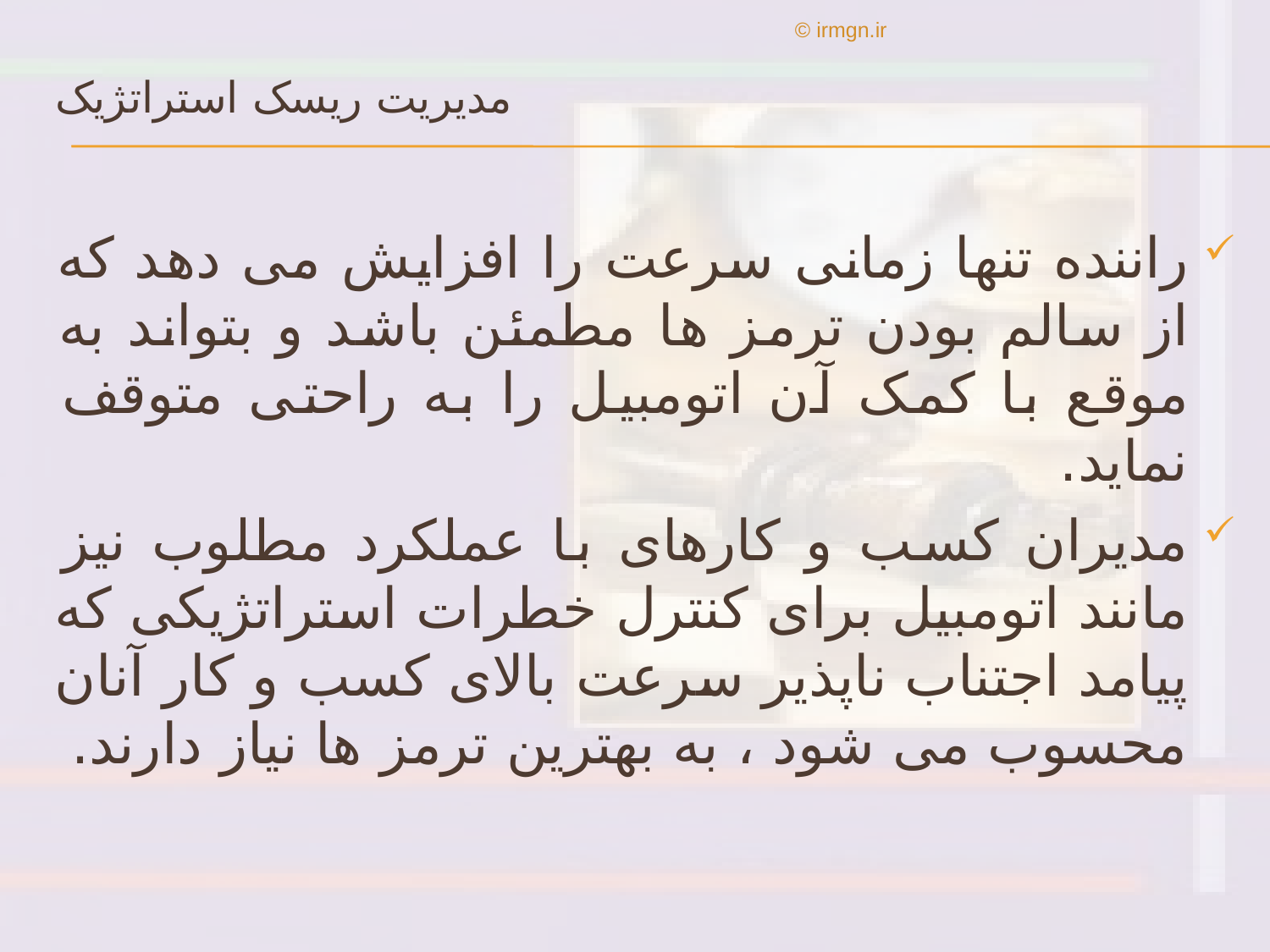

© irmgn.ir
# مدیریت ریسک استراتژیک
راننده تنها زمانی سرعت را افزایش می دهد که از سالم بودن ترمز ها مطمئن باشد و بتواند به موقع با کمک آن اتومبیل را به راحتی متوقف نماید.
مدیران کسب و کارهای با عملکرد مطلوب نیز مانند اتومبیل برای کنترل خطرات استراتژیکی که پیامد اجتناب ناپذیر سرعت بالای کسب و کار آنان محسوب می شود ، به بهترین ترمز ها نیاز دارند.